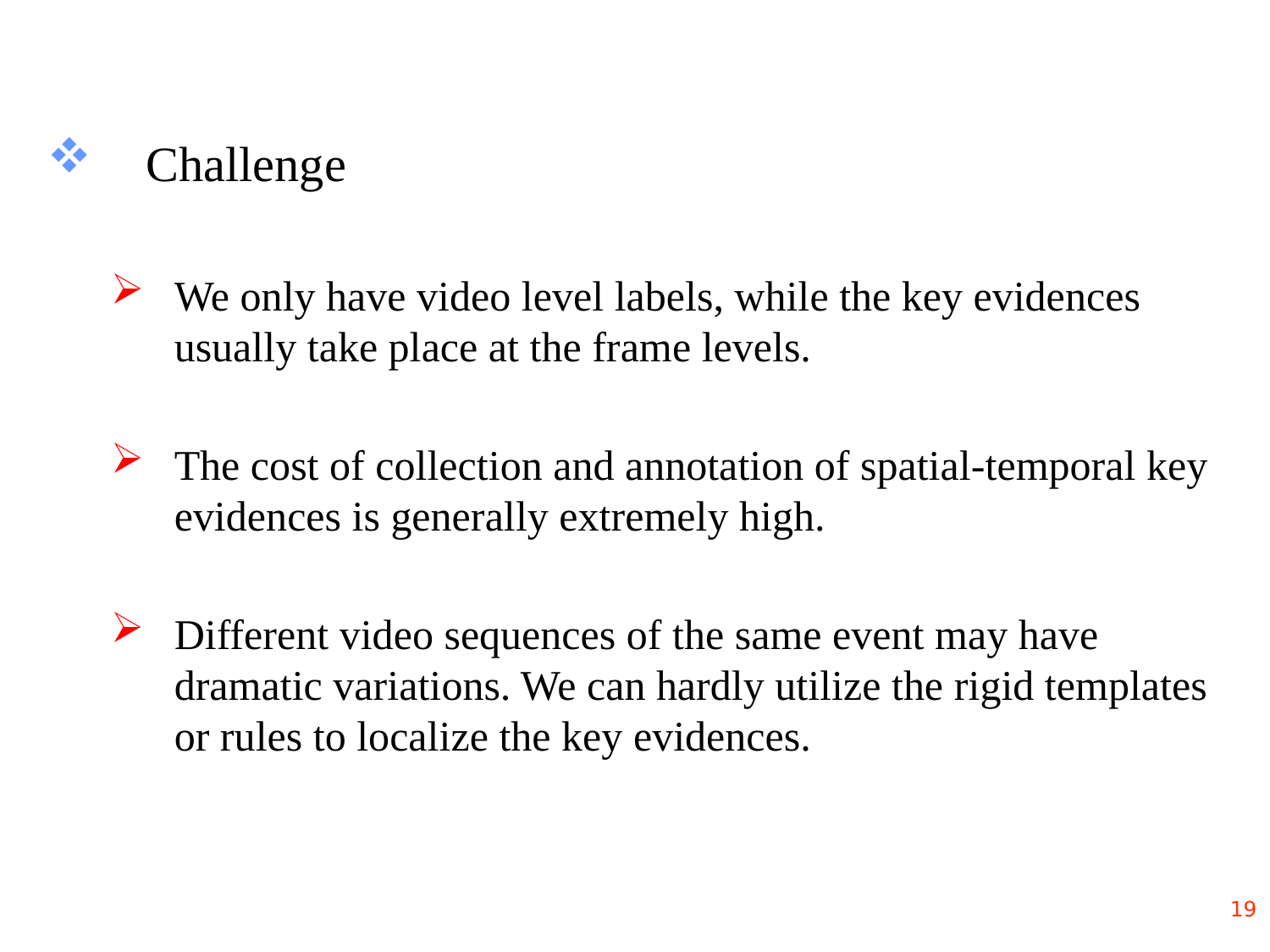

#
Challenge

We only have video level labels, while the key evidences usually take place at the frame levels.

The cost of collection and annotation of spatial-temporal key evidences is generally extremely high.

Different video sequences of the same event may have dramatic variations. We can hardly utilize the rigid templates or rules to localize the key evidences.

19